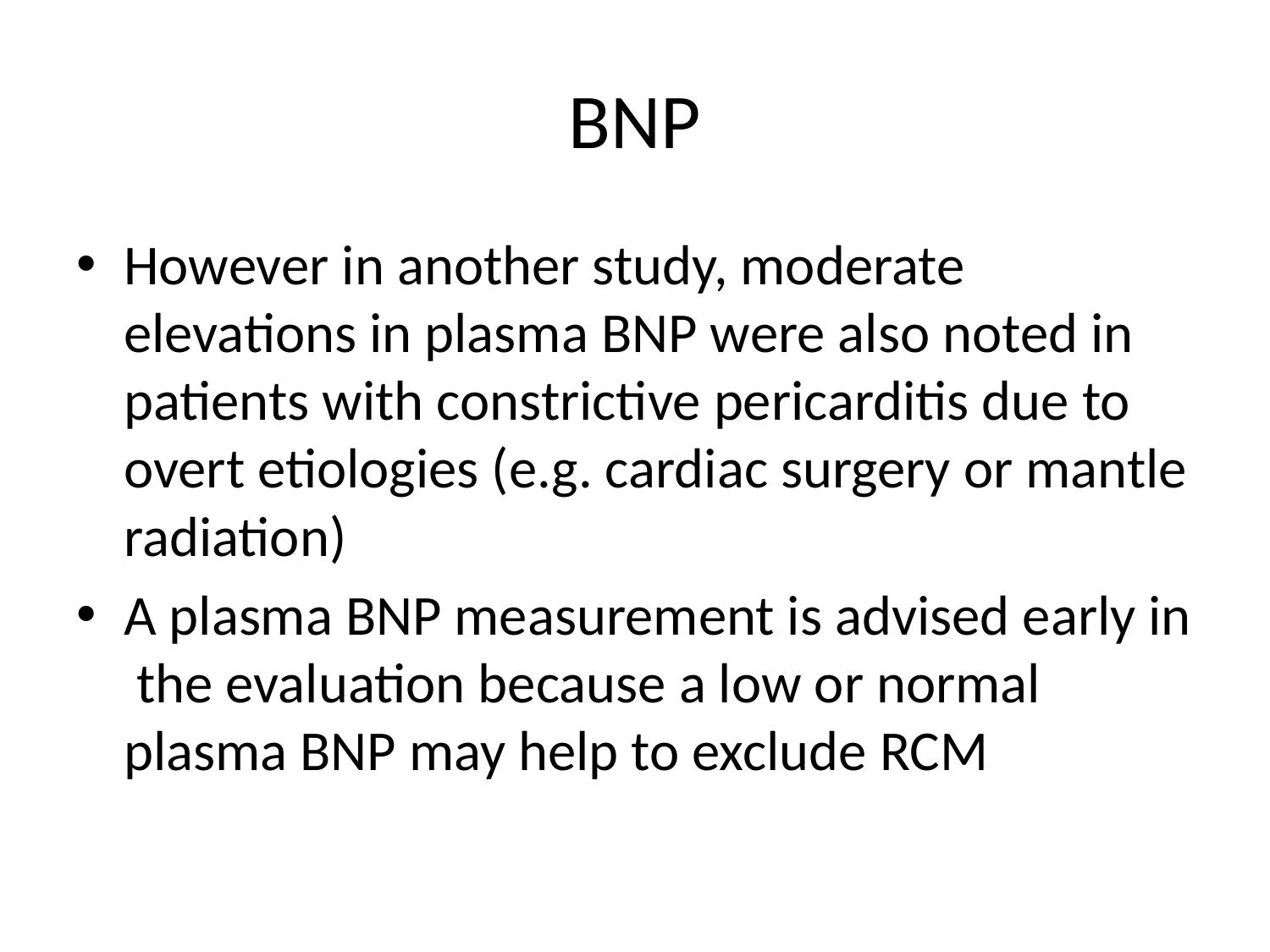

# BNP
However in another study, moderate elevations in plasma BNP were also noted in patients with constrictive pericarditis due to overt etiologies (e.g. cardiac surgery or mantle radiation)
A plasma BNP measurement is advised early in  the evaluation because a low or normal plasma BNP may help to exclude RCM